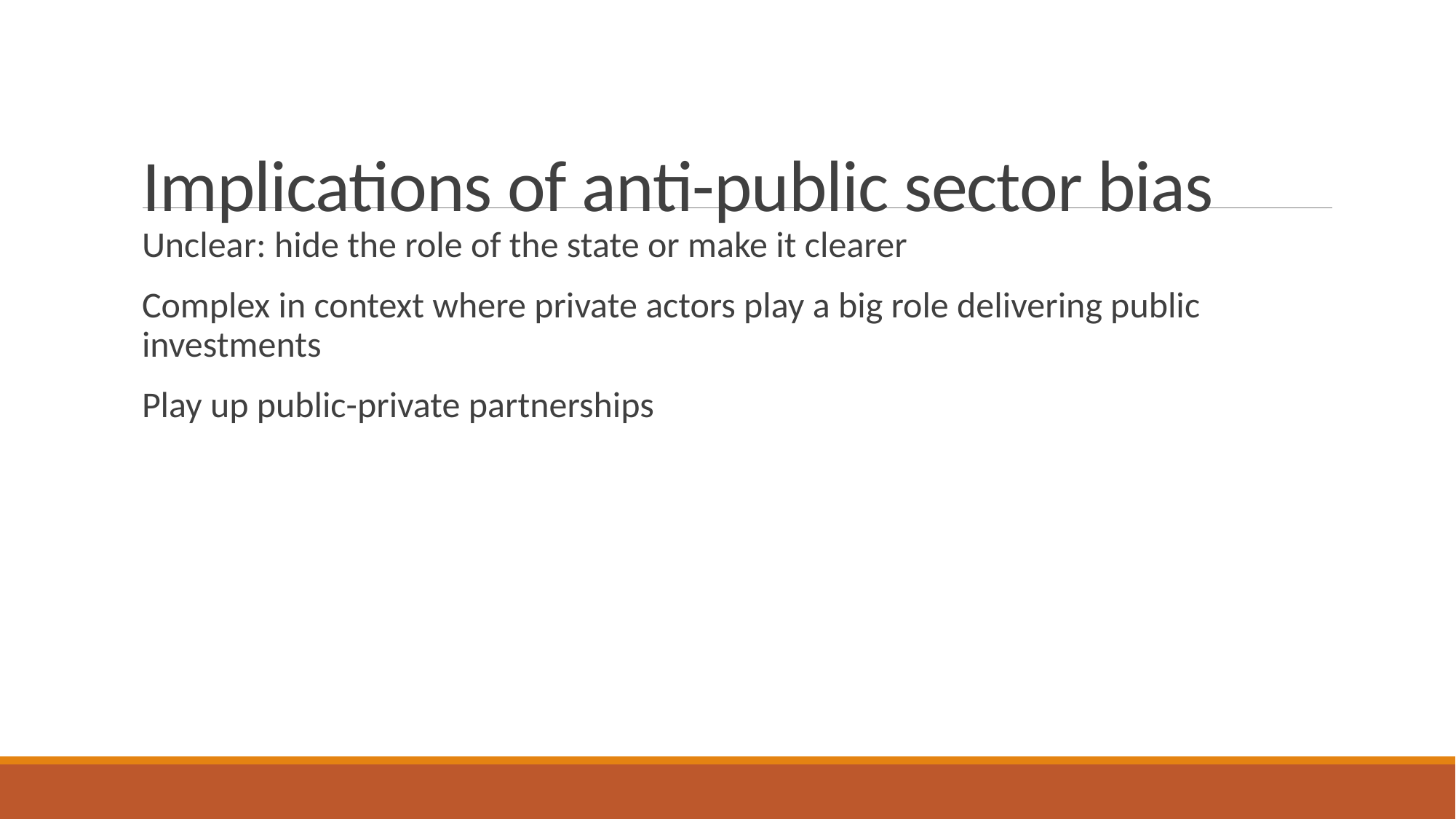

# Implications of anti-public sector bias
Unclear: hide the role of the state or make it clearer
Complex in context where private actors play a big role delivering public investments
Play up public-private partnerships